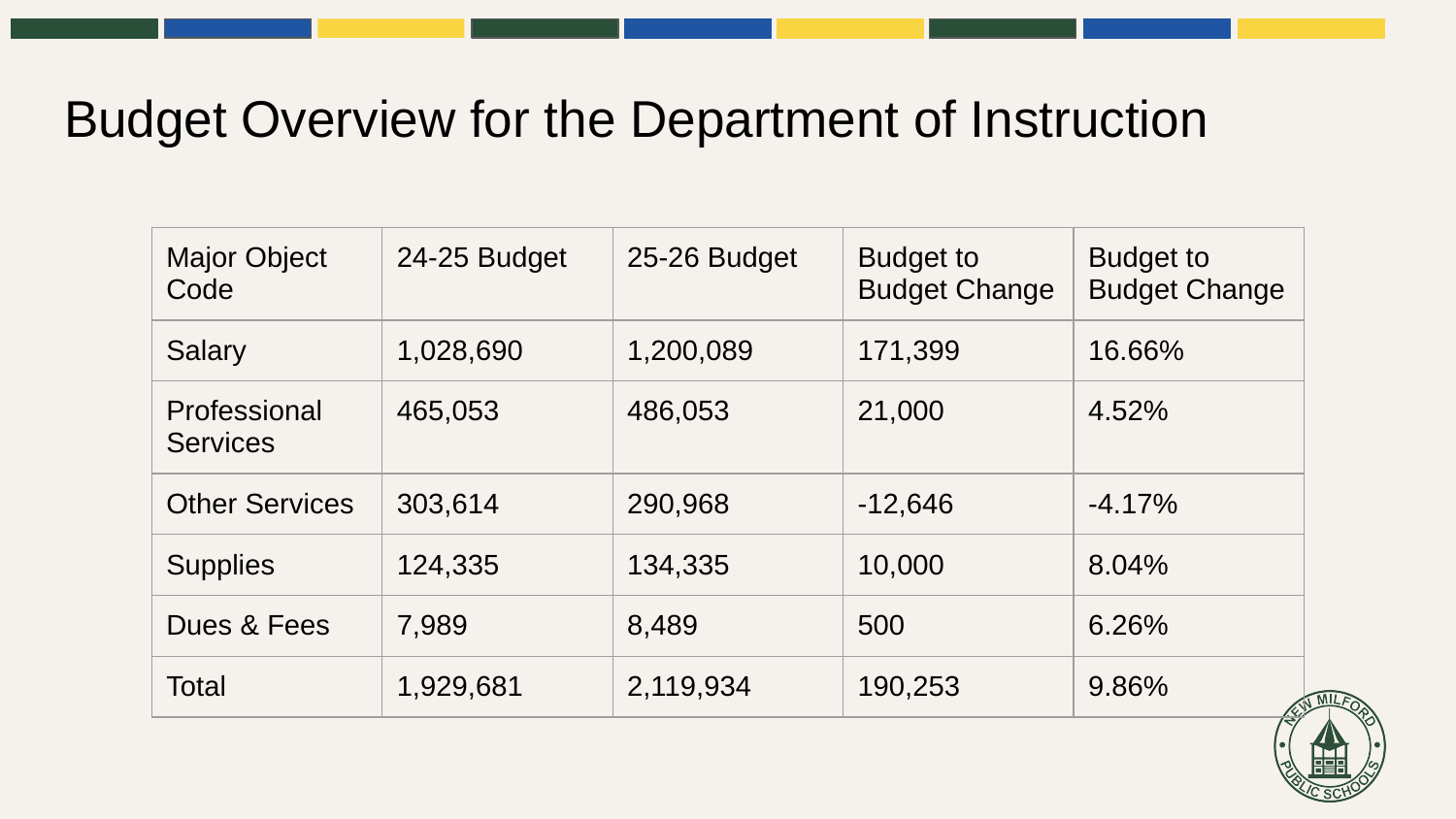

# Budget Overview for the Department of Instruction
| Major Object Code | 24-25 Budget | 25-26 Budget | Budget to Budget Change | Budget to Budget Change |
| --- | --- | --- | --- | --- |
| Salary | 1,028,690 | 1,200,089 | 171,399 | 16.66% |
| Professional Services | 465,053 | 486,053 | 21,000 | 4.52% |
| Other Services | 303,614 | 290,968 | -12,646 | -4.17% |
| Supplies | 124,335 | 134,335 | 10,000 | 8.04% |
| Dues & Fees | 7,989 | 8,489 | 500 | 6.26% |
| Total | 1,929,681 | 2,119,934 | 190,253 | 9.86% |